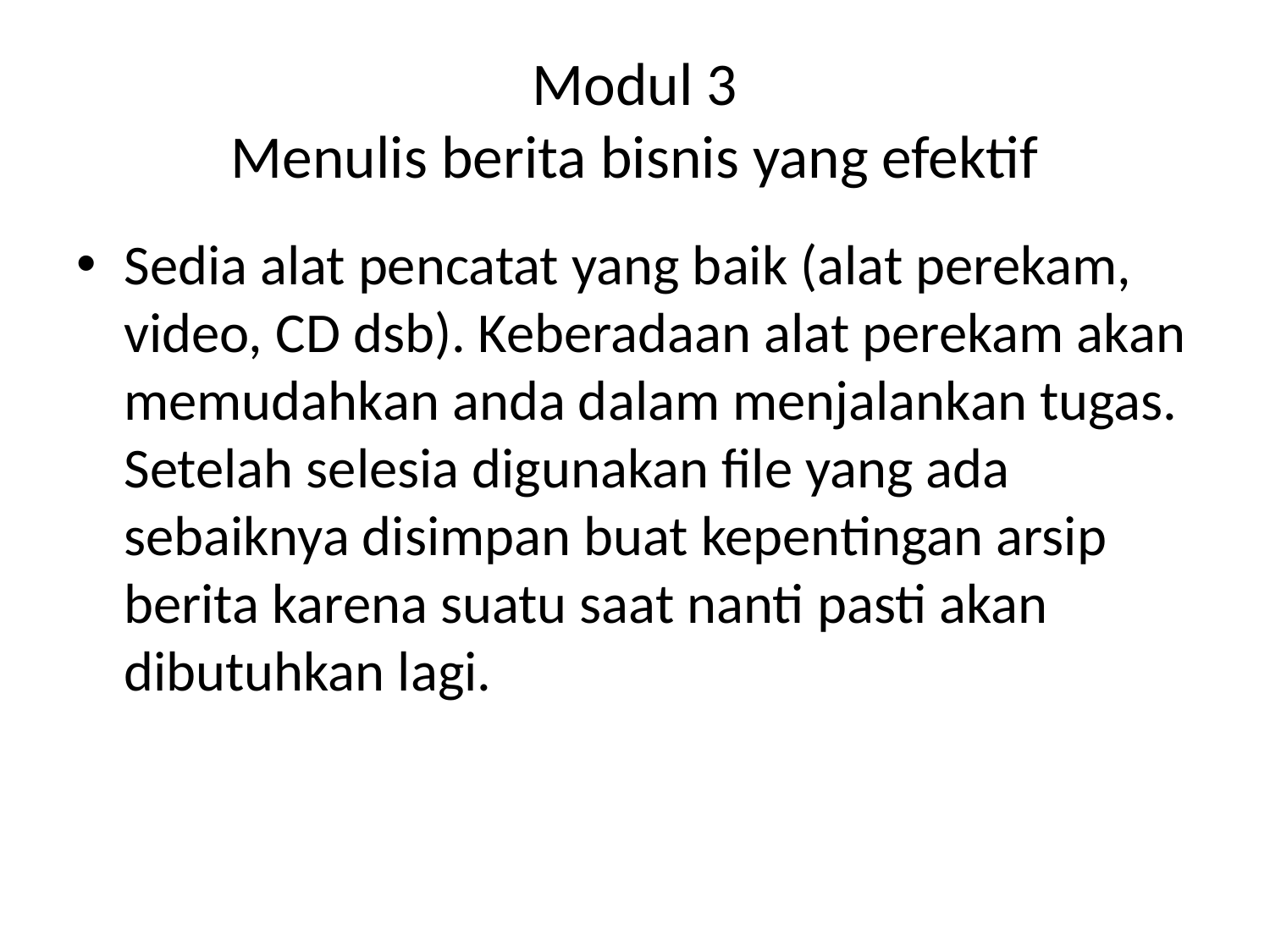

# Modul 3 Menulis berita bisnis yang efektif
Sedia alat pencatat yang baik (alat perekam, video, CD dsb). Keberadaan alat perekam akan memudahkan anda dalam menjalankan tugas. Setelah selesia digunakan file yang ada sebaiknya disimpan buat kepentingan arsip berita karena suatu saat nanti pasti akan dibutuhkan lagi.